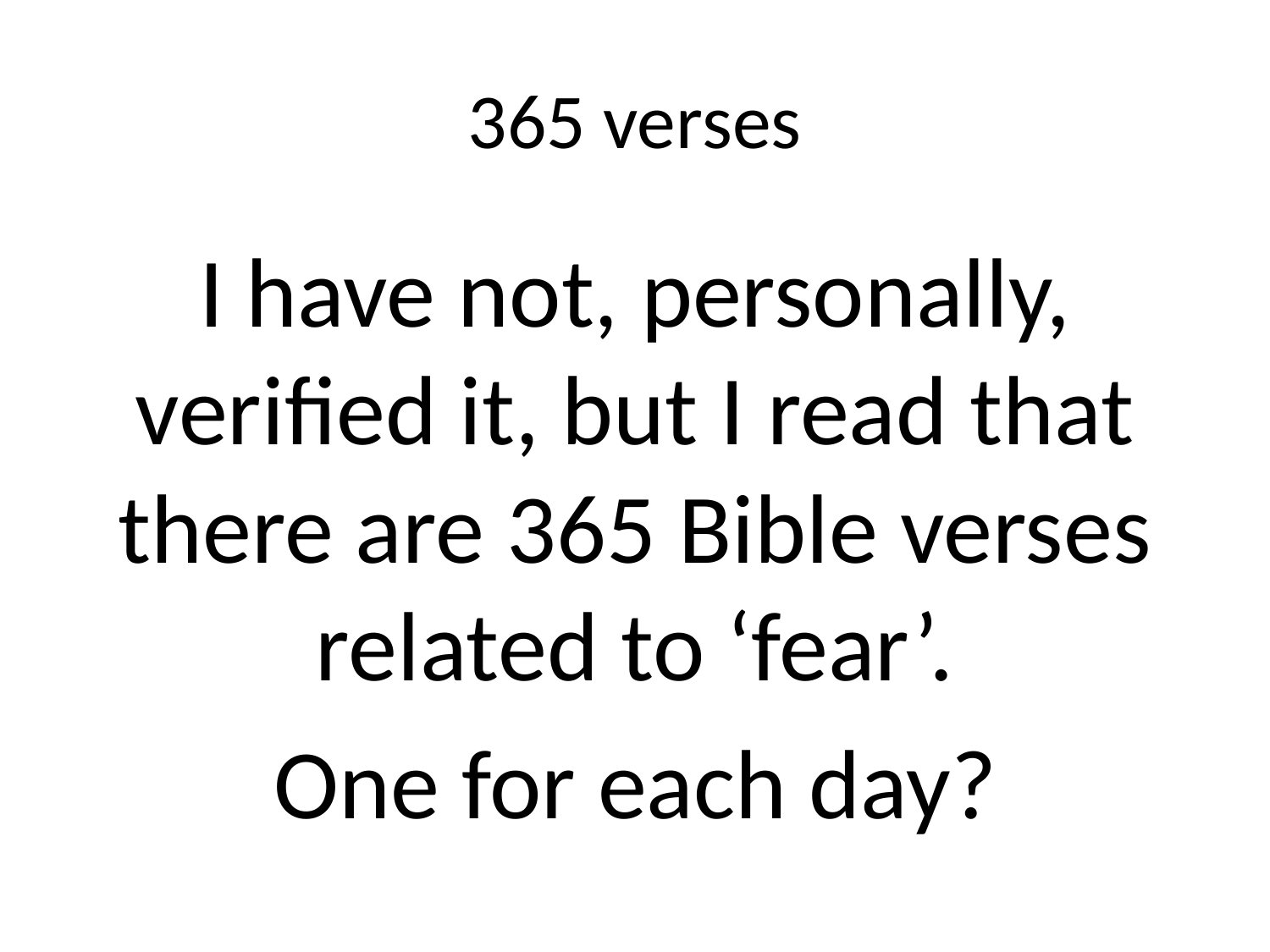

# 365 verses
I have not, personally, verified it, but I read that there are 365 Bible verses related to ‘fear’.
One for each day?